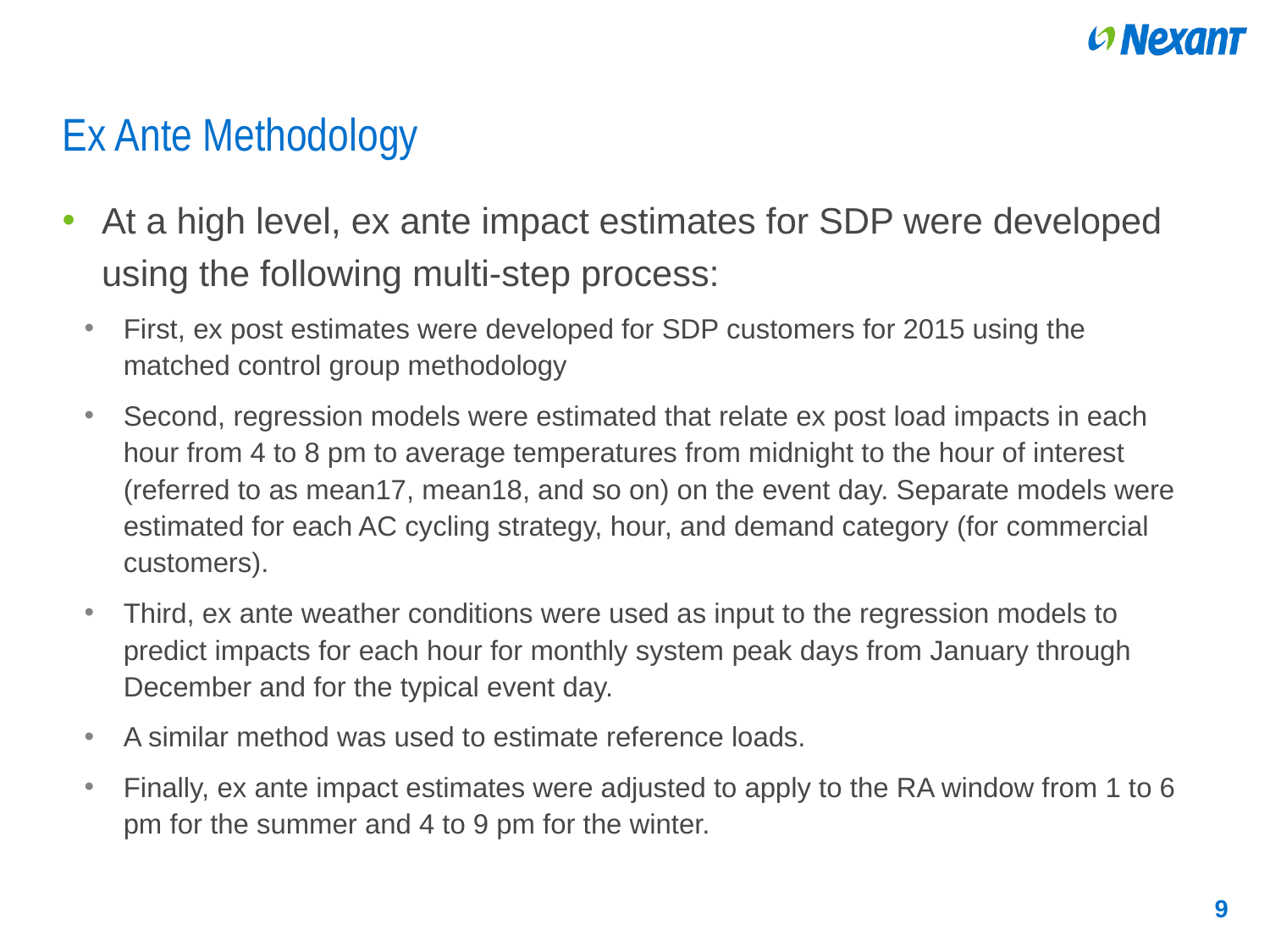

# Ex Ante Methodology
At a high level, ex ante impact estimates for SDP were developed using the following multi-step process:
First, ex post estimates were developed for SDP customers for 2015 using the matched control group methodology
Second, regression models were estimated that relate ex post load impacts in each hour from 4 to 8 pm to average temperatures from midnight to the hour of interest (referred to as mean17, mean18, and so on) on the event day. Separate models were estimated for each AC cycling strategy, hour, and demand category (for commercial customers).
Third, ex ante weather conditions were used as input to the regression models to predict impacts for each hour for monthly system peak days from January through December and for the typical event day.
A similar method was used to estimate reference loads.
Finally, ex ante impact estimates were adjusted to apply to the RA window from 1 to 6 pm for the summer and 4 to 9 pm for the winter.

9